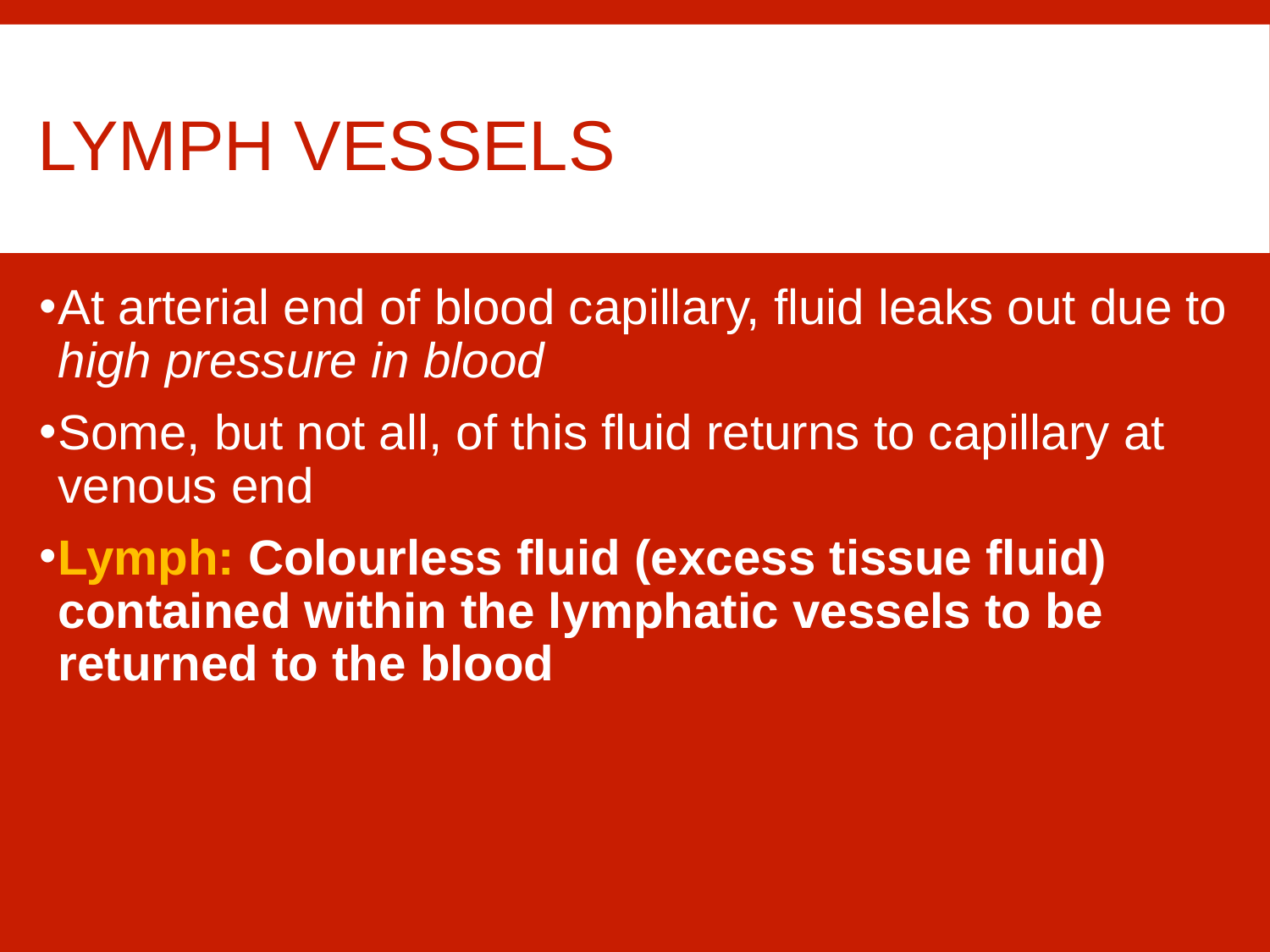

# Lymph vessels
At arterial end of blood capillary, fluid leaks out due to high pressure in blood
Some, but not all, of this fluid returns to capillary at venous end
Lymph: Colourless fluid (excess tissue fluid) contained within the lymphatic vessels to be returned to the blood